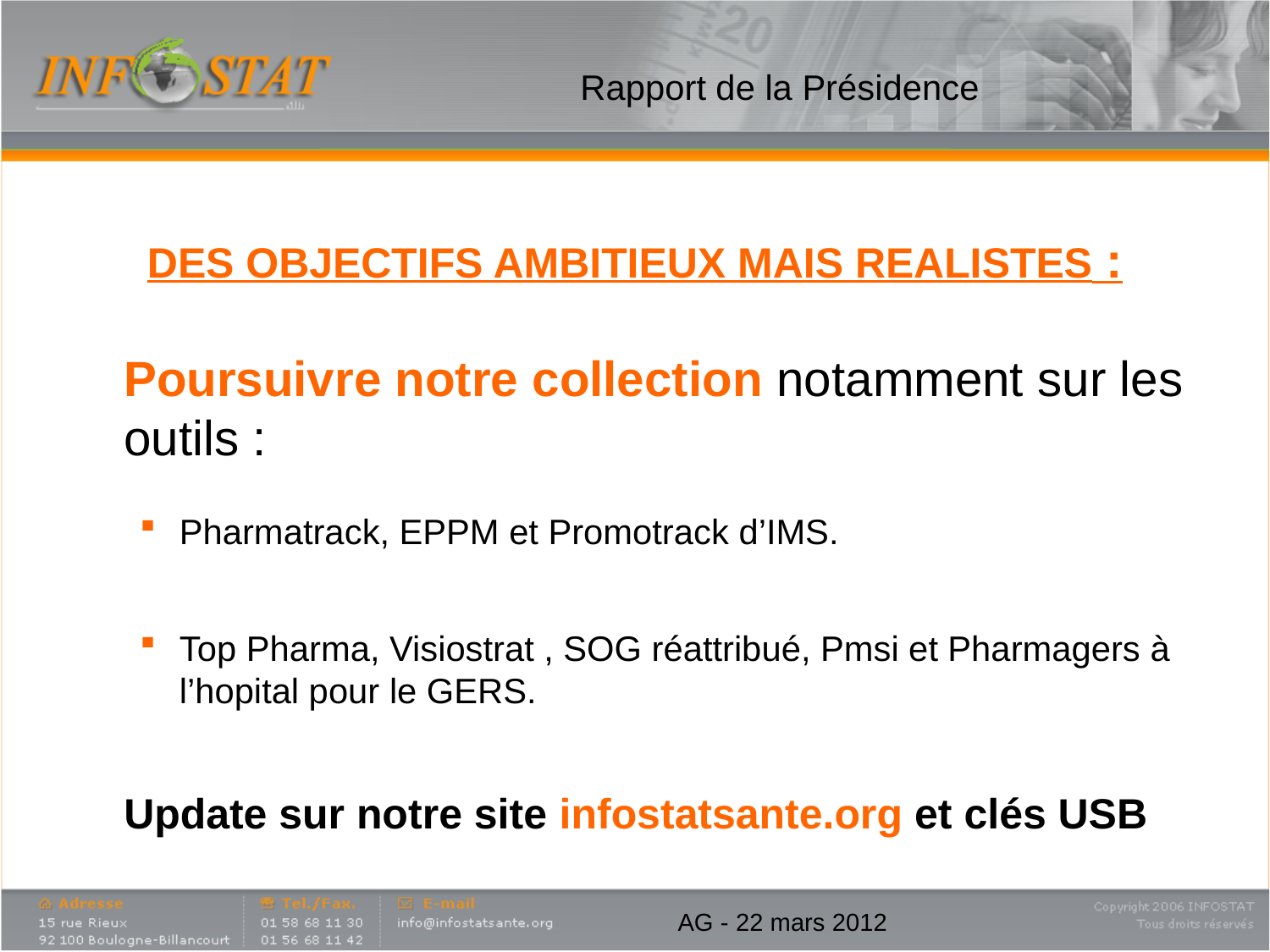

# Rapport de la Présidence
DES OBJECTIFS AMBITIEUX MAIS REALISTES :

	Poursuivre notre collection notamment sur les outils :

Pharmatrack, EPPM et Promotrack d’IMS.

Top Pharma, Visiostrat , SOG réattribué, Pmsi et Pharmagers à l’hopital pour le GERS.

	Update sur notre site infostatsante.org et clés USB
AG - 22 mars 2012